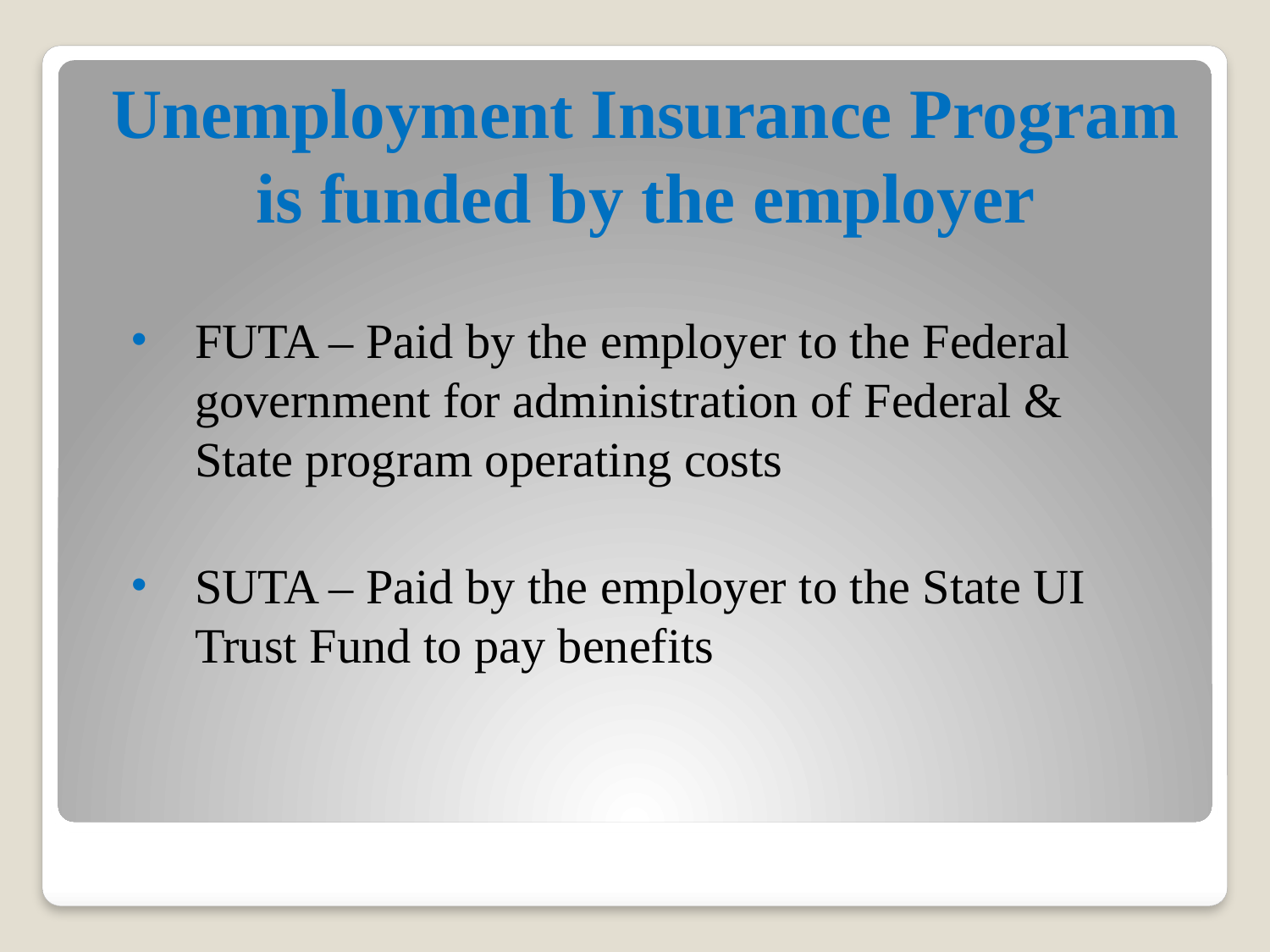

# Unemployment Insurance Program is funded by the employer
FUTA – Paid by the employer to the Federal government for administration of Federal & State program operating costs

SUTA – Paid by the employer to the State UI Trust Fund to pay benefits